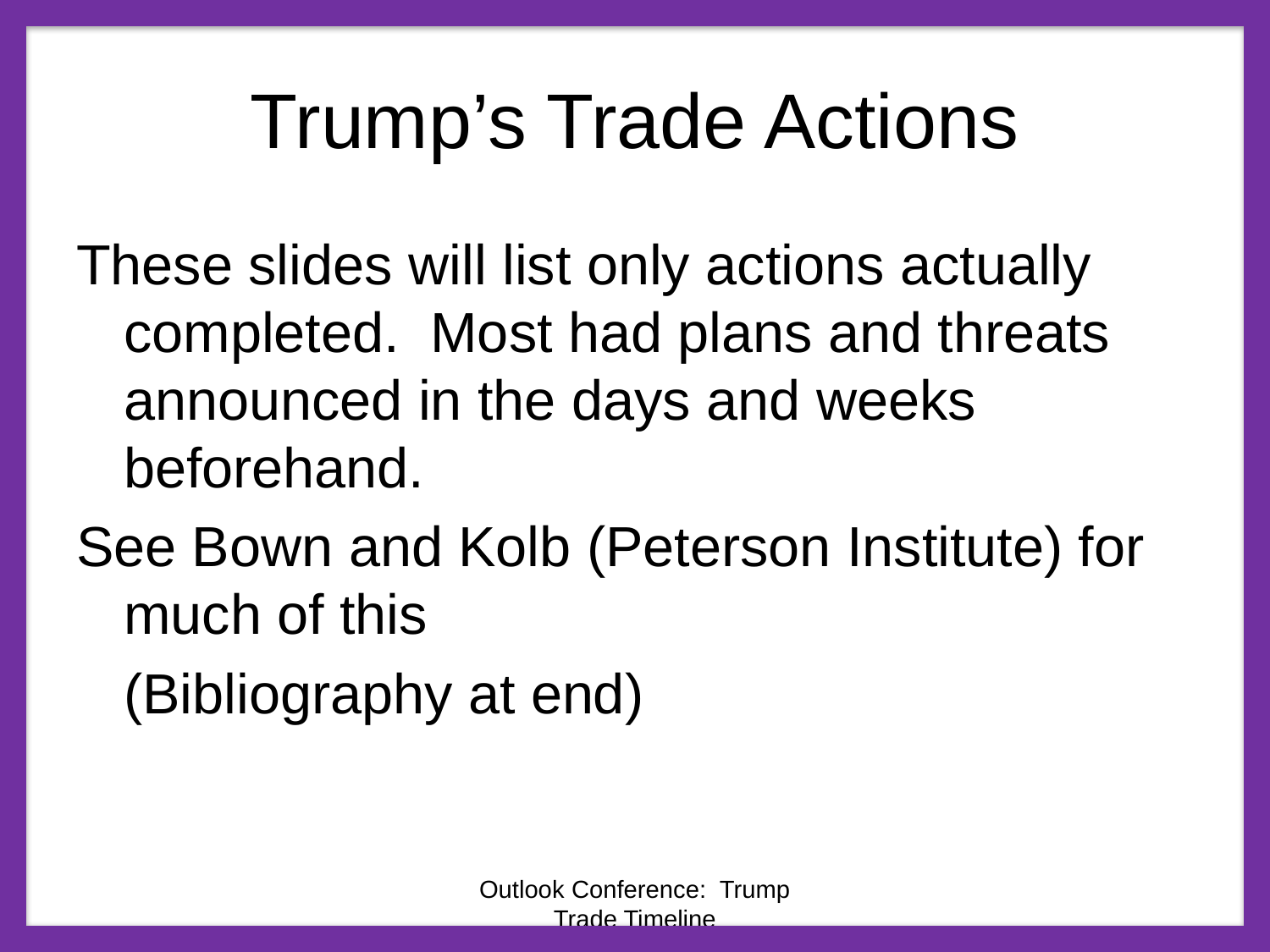

# Trump’s Trade Actions
These slides will list only actions actually completed.  Most had plans and threats announced in the days and weeks beforehand.
See Bown and Kolb (Peterson Institute) for much of this
	(Bibliography at end)

Outlook Conference:  Trump Trade Timeline